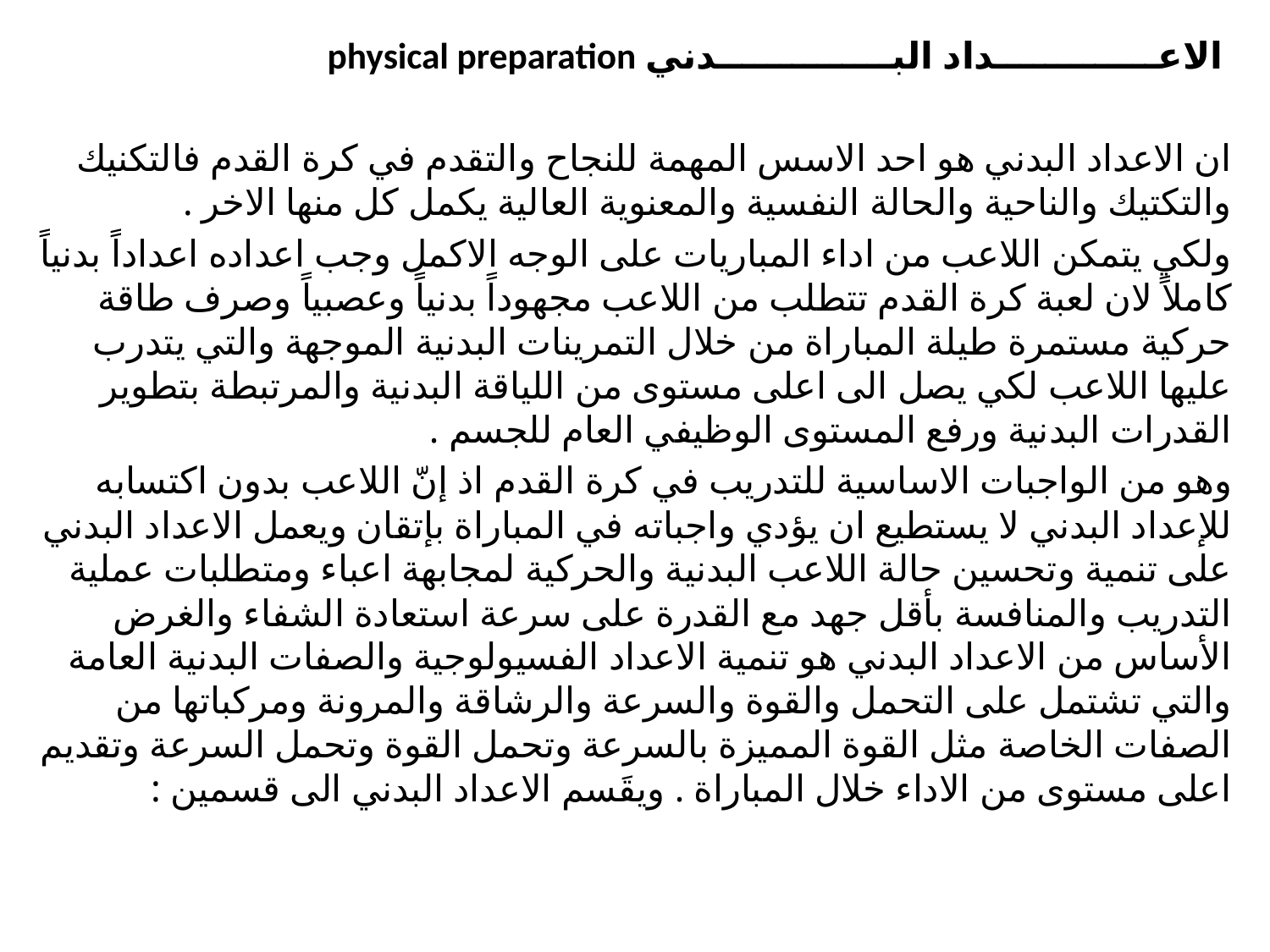

الاعـــــــــــــداد البــــــــــــــدني physical preparation

ان الاعداد البدني هو احد الاسس المهمة للنجاح والتقدم في كرة القدم فالتكنيك والتكتيك والناحية والحالة النفسية والمعنوية العالية يكمل كل منها الاخر .
ولكي يتمكن اللاعب من اداء المباريات على الوجه الاكمل وجب اعداده اعداداً بدنياً كاملاً لان لعبة كرة القدم تتطلب من اللاعب مجهوداً بدنياً وعصبياً وصرف طاقة حركية مستمرة طيلة المباراة من خلال التمرينات البدنية الموجهة والتي يتدرب عليها اللاعب لكي يصل الى اعلى مستوى من اللياقة البدنية والمرتبطة بتطوير القدرات البدنية ورفع المستوى الوظيفي العام للجسم .
وهو من الواجبات الاساسية للتدريب في كرة القدم اذ إنّ اللاعب بدون اكتسابه للإعداد البدني لا يستطيع ان يؤدي واجباته في المباراة بإتقان ويعمل الاعداد البدني على تنمية وتحسين حالة اللاعب البدنية والحركية لمجابهة اعباء ومتطلبات عملية التدريب والمنافسة بأقل جهد مع القدرة على سرعة استعادة الشفاء والغرض الأساس من الاعداد البدني هو تنمية الاعداد الفسيولوجية والصفات البدنية العامة والتي تشتمل على التحمل والقوة والسرعة والرشاقة والمرونة ومركباتها من الصفات الخاصة مثل القوة المميزة بالسرعة وتحمل القوة وتحمل السرعة وتقديم اعلى مستوى من الاداء خلال المباراة . ويقَسم الاعداد البدني الى قسمين :